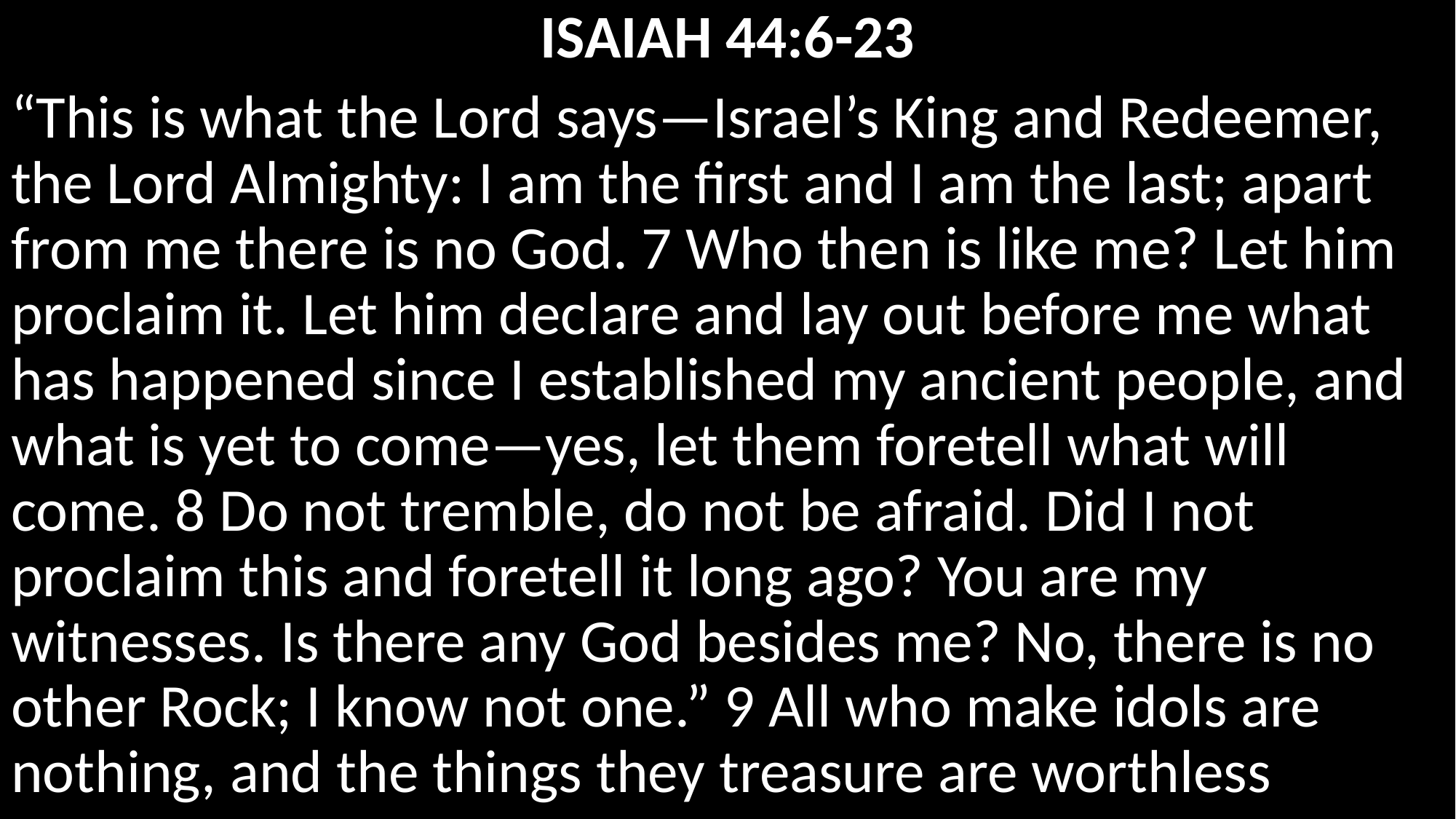

ISAIAH 44:6-23
“This is what the Lord says—Israel’s King and Redeemer, the Lord Almighty: I am the first and I am the last; apart from me there is no God. 7 Who then is like me? Let him proclaim it. Let him declare and lay out before me what has happened since I established my ancient people, and what is yet to come—yes, let them foretell what will come. 8 Do not tremble, do not be afraid. Did I not proclaim this and foretell it long ago? You are my witnesses. Is there any God besides me? No, there is no other Rock; I know not one.” 9 All who make idols are nothing, and the things they treasure are worthless